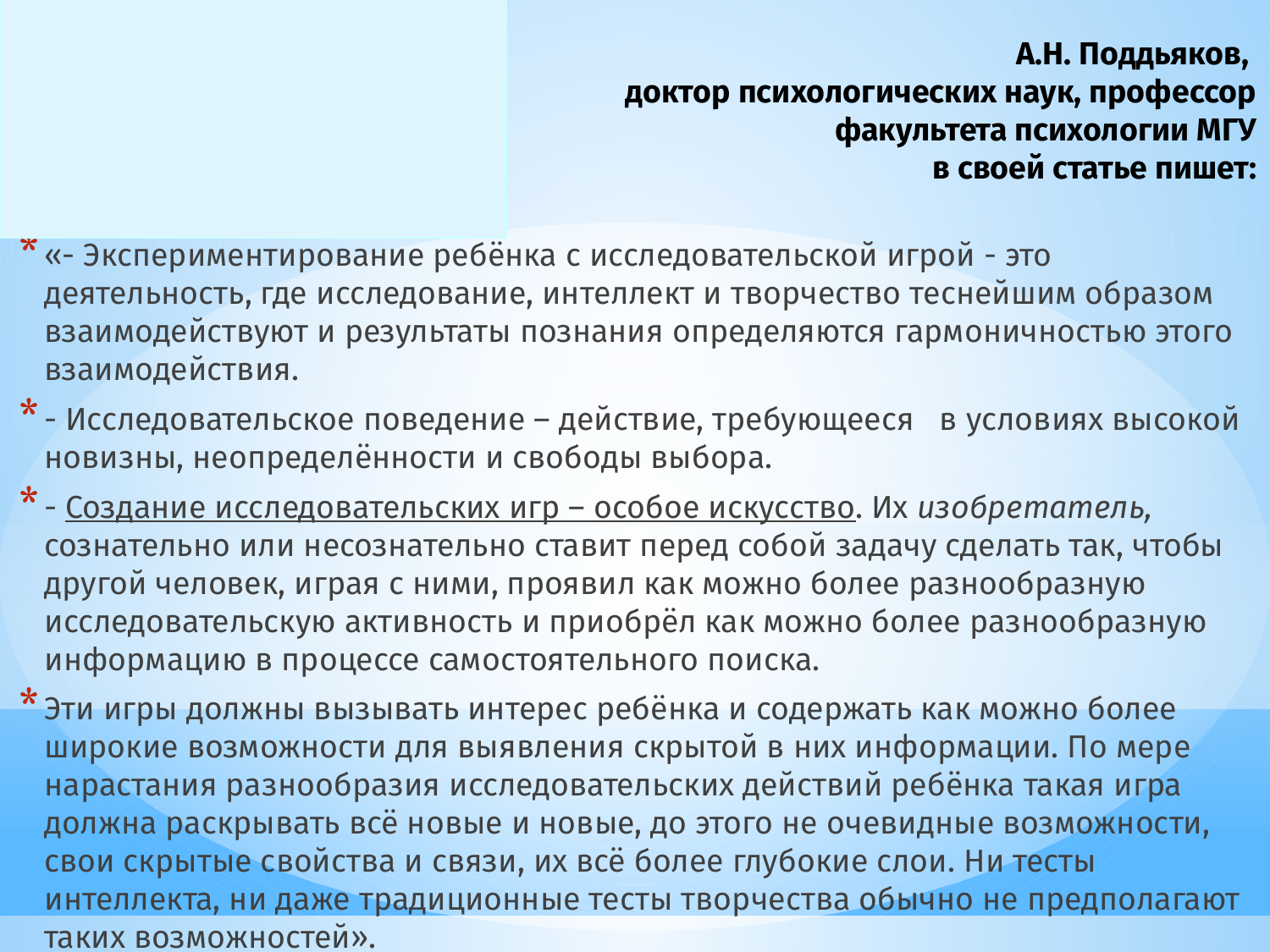

# А.Н. Поддьяков, доктор психологических наук, профессор факультета психологии МГУ в своей статье пишет:
«- Экспериментирование ребёнка с исследовательской игрой - это деятельность, где исследование, интеллект и творчество теснейшим образом взаимодействуют и результаты познания определяются гармоничностью этого взаимодействия.
- Исследовательское поведение – действие, требующееся   в условиях высокой новизны, неопределённости и свободы выбора.
- Создание исследовательских игр – особое искусство. Их изобретатель, сознательно или несознательно ставит перед собой задачу сделать так, чтобы другой человек, играя с ними, проявил как можно более разнообразную исследовательскую активность и приобрёл как можно более разнообразную информацию в процессе самостоятельного поиска.
Эти игры должны вызывать интерес ребёнка и содержать как можно более широкие возможности для выявления скрытой в них информации. По мере нарастания разнообразия исследовательских действий ребёнка такая игра должна раскрывать всё новые и новые, до этого не очевидные возможности, свои скрытые свойства и связи, их всё более глубокие слои. Ни тесты интеллекта, ни даже традиционные тесты творчества обычно не предполагают таких возможностей».